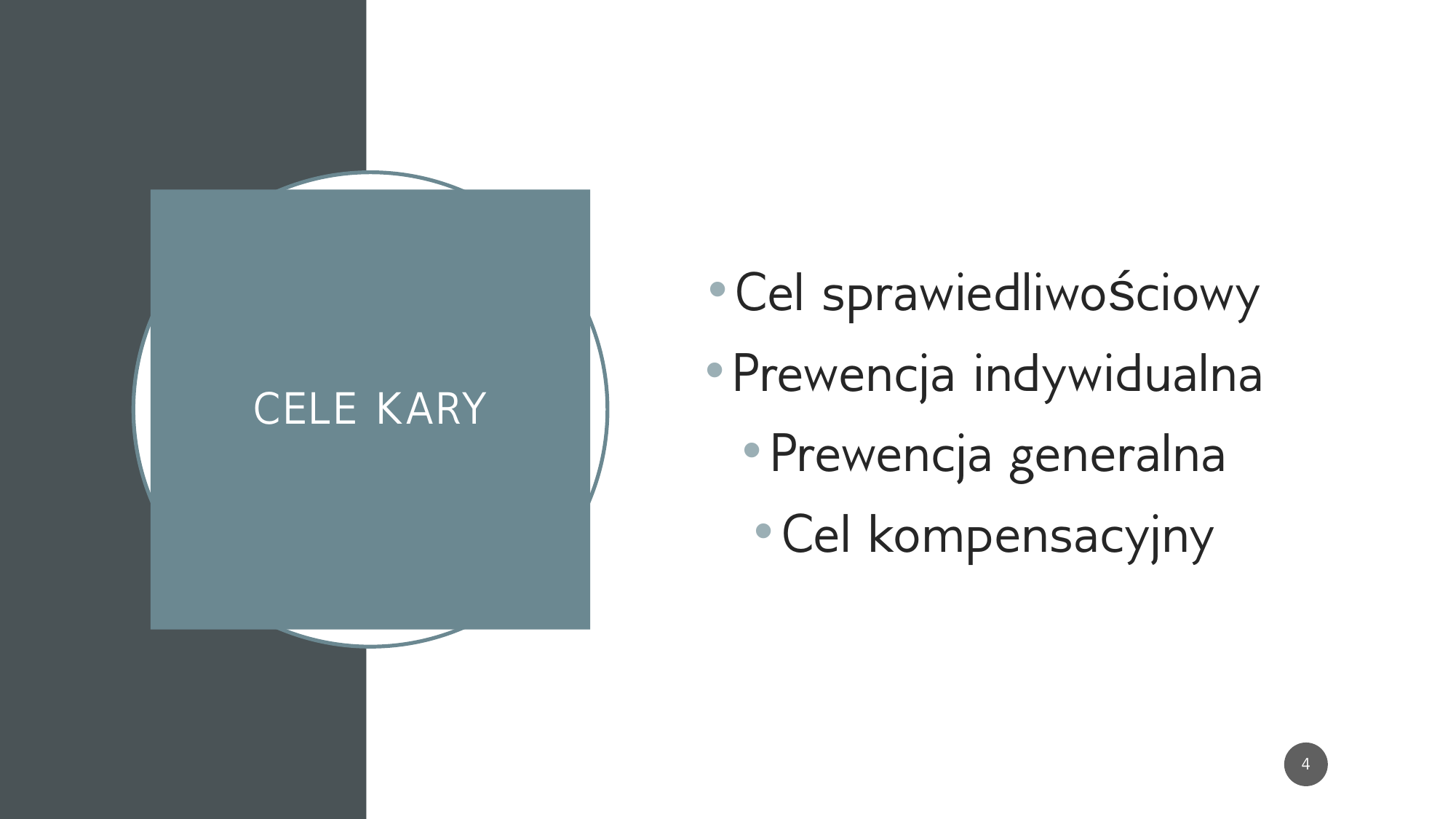

Cel sprawiedliwościowy
Prewencja indywidualna
Prewencja generalna
Cel kompensacyjny

# Cele kary
4